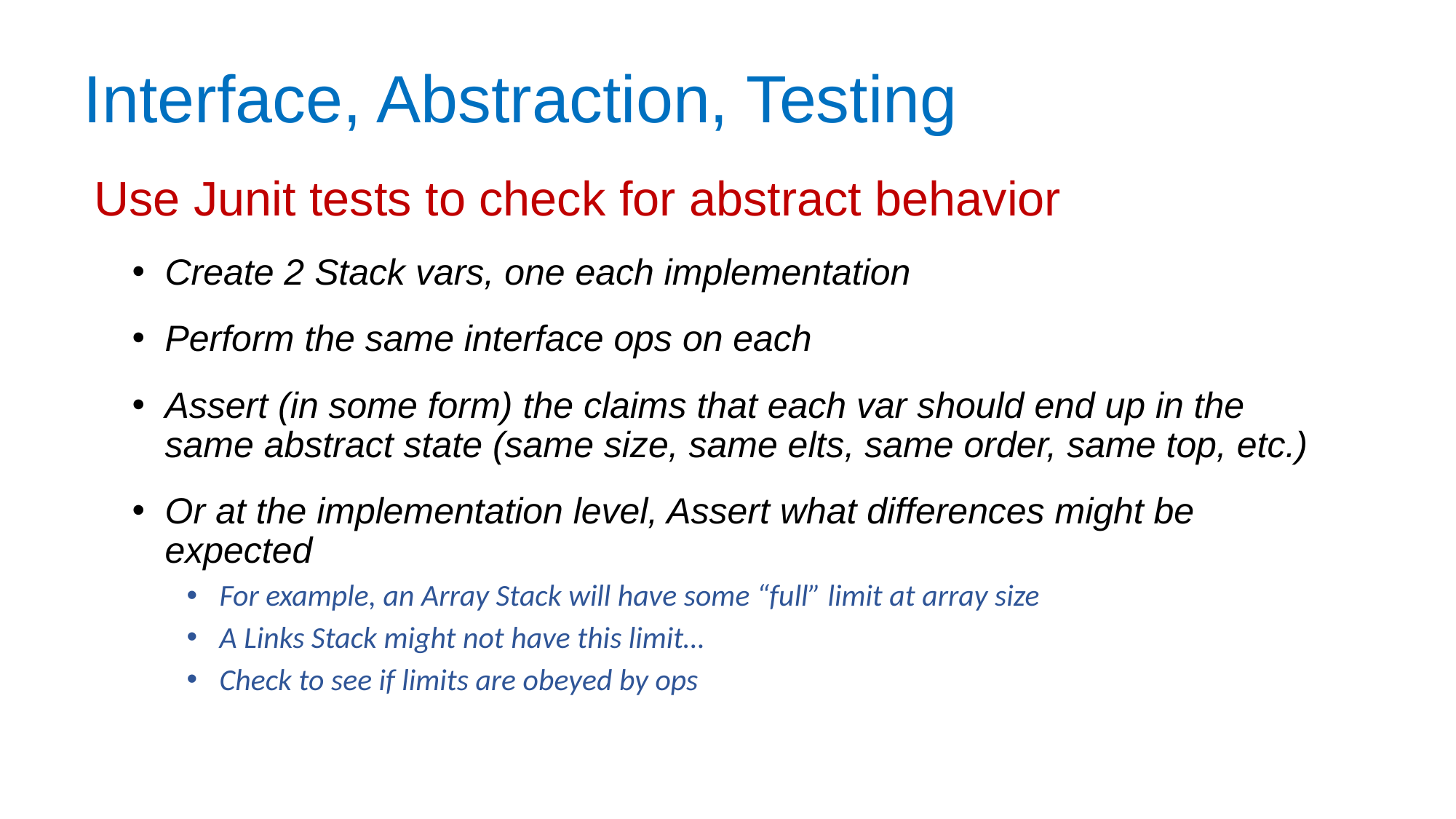

# Interface, Abstraction, Testing
Use Junit tests to check for abstract behavior
Create 2 Stack vars, one each implementation
Perform the same interface ops on each
Assert (in some form) the claims that each var should end up in the same abstract state (same size, same elts, same order, same top, etc.)
Or at the implementation level, Assert what differences might be expected
For example, an Array Stack will have some “full” limit at array size
A Links Stack might not have this limit…
Check to see if limits are obeyed by ops